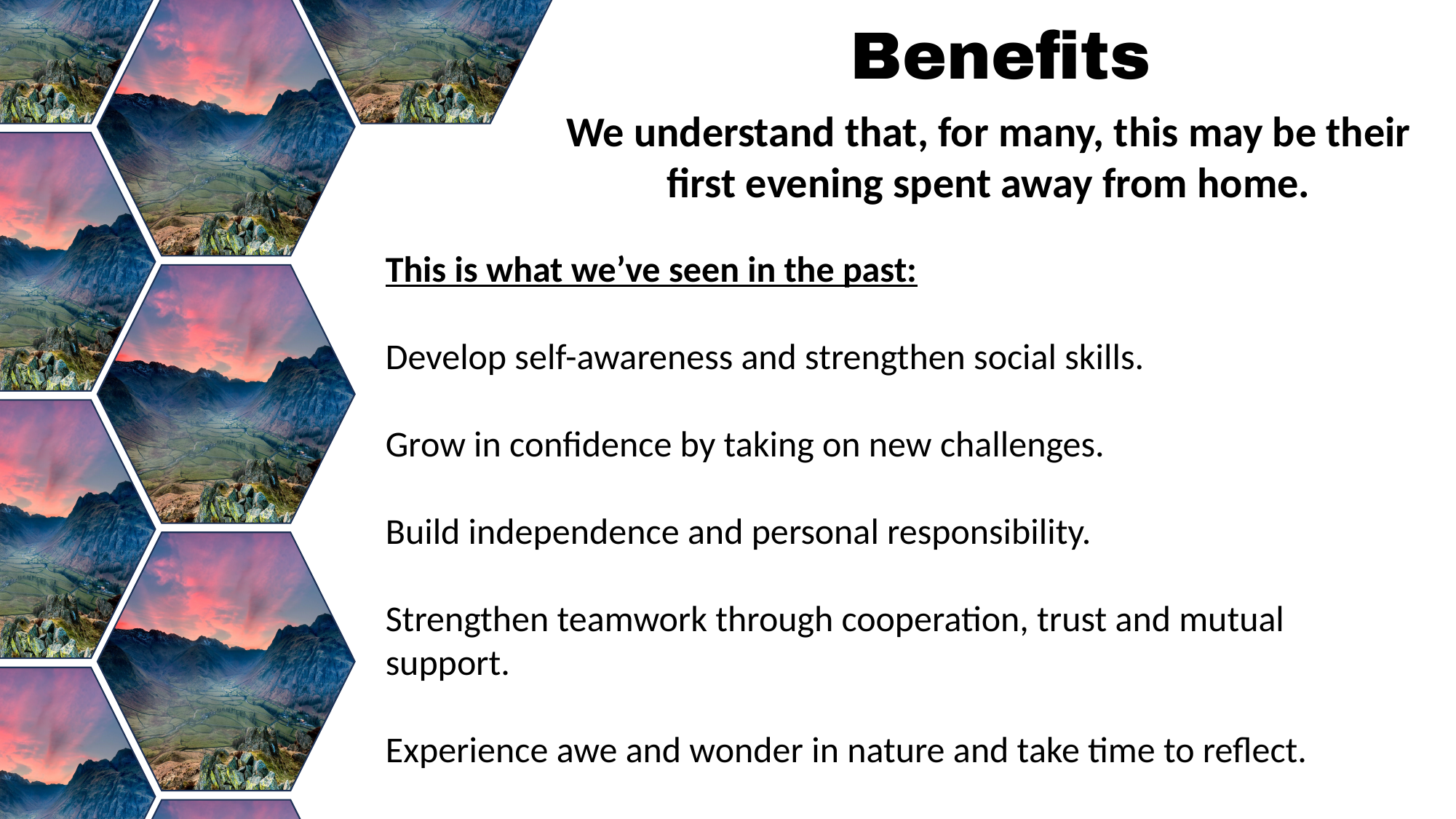

Benefits
We understand that, for many, this may be their first evening spent away from home.
This is what we’ve seen in the past:

Develop self-awareness and strengthen social skills.

Grow in confidence by taking on new challenges.

Build independence and personal responsibility.

Strengthen teamwork through cooperation, trust and mutual support.

Experience awe and wonder in nature and take time to reflect.